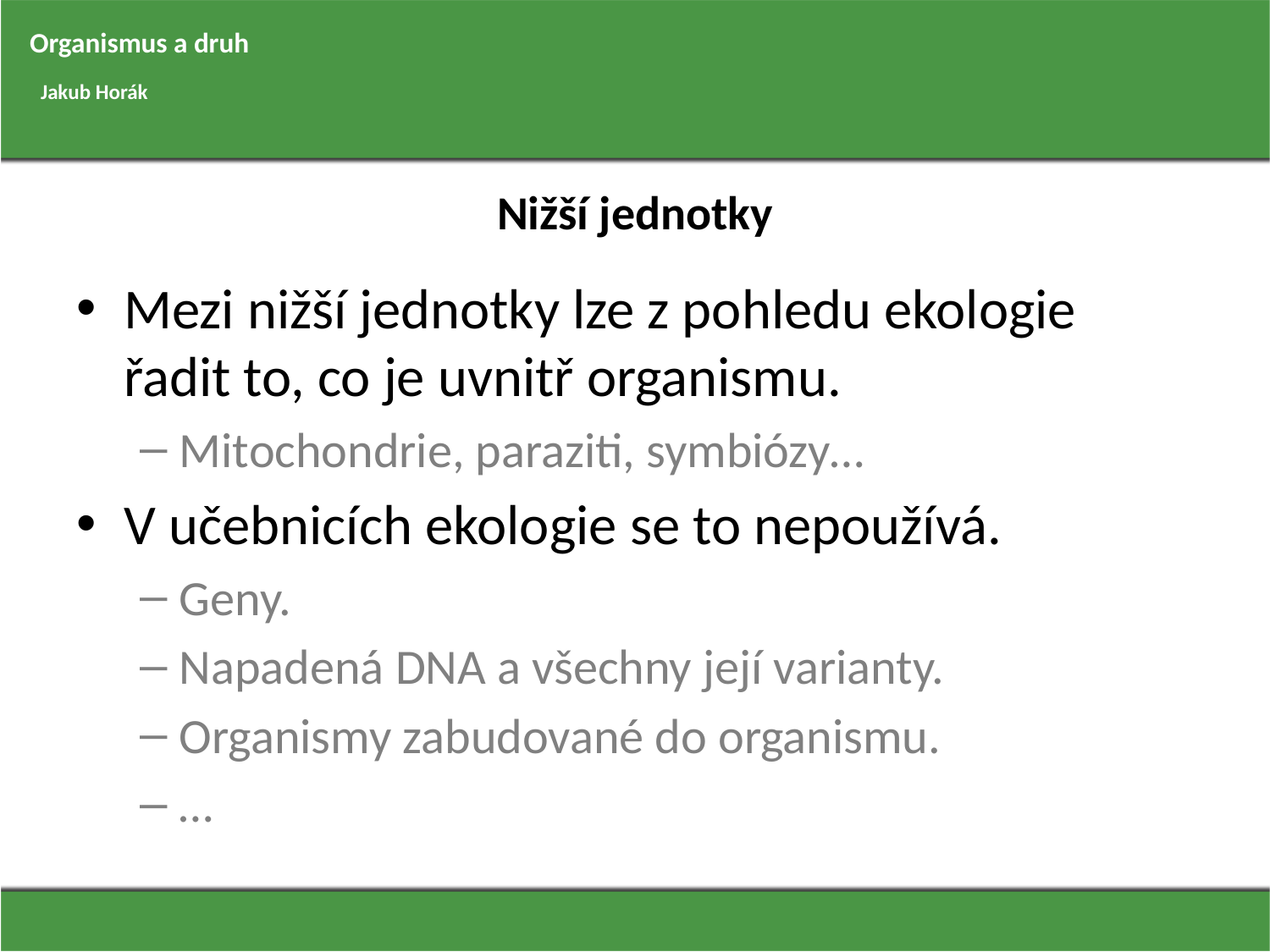

Organismus a druh
Jakub Horák
# Nižší jednotky
Mezi nižší jednotky lze z pohledu ekologie řadit to, co je uvnitř organismu.
Mitochondrie, paraziti, symbiózy…
V učebnicích ekologie se to nepoužívá.
Geny.
Napadená DNA a všechny její varianty.
Organismy zabudované do organismu.
…